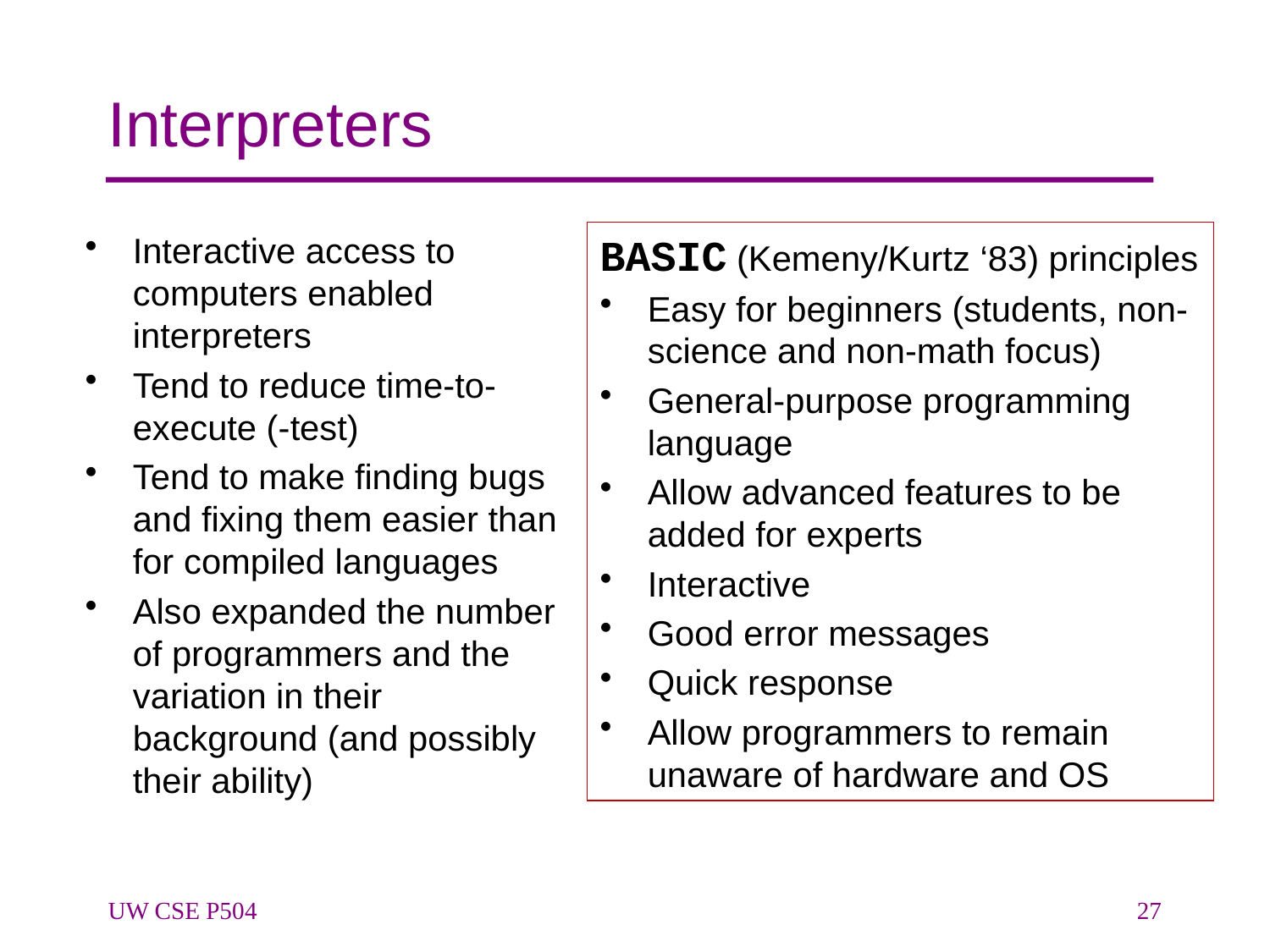

# Interpreters
Interactive access to computers enabled interpreters
Tend to reduce time-to-execute (-test)
Tend to make finding bugs and fixing them easier than for compiled languages
Also expanded the number of programmers and the variation in their background (and possibly their ability)
BASIC (Kemeny/Kurtz ‘83) principles
Easy for beginners (students, non-science and non-math focus)
General-purpose programming language
Allow advanced features to be added for experts
Interactive
Good error messages
Quick response
Allow programmers to remain unaware of hardware and OS
UW CSE P504
27